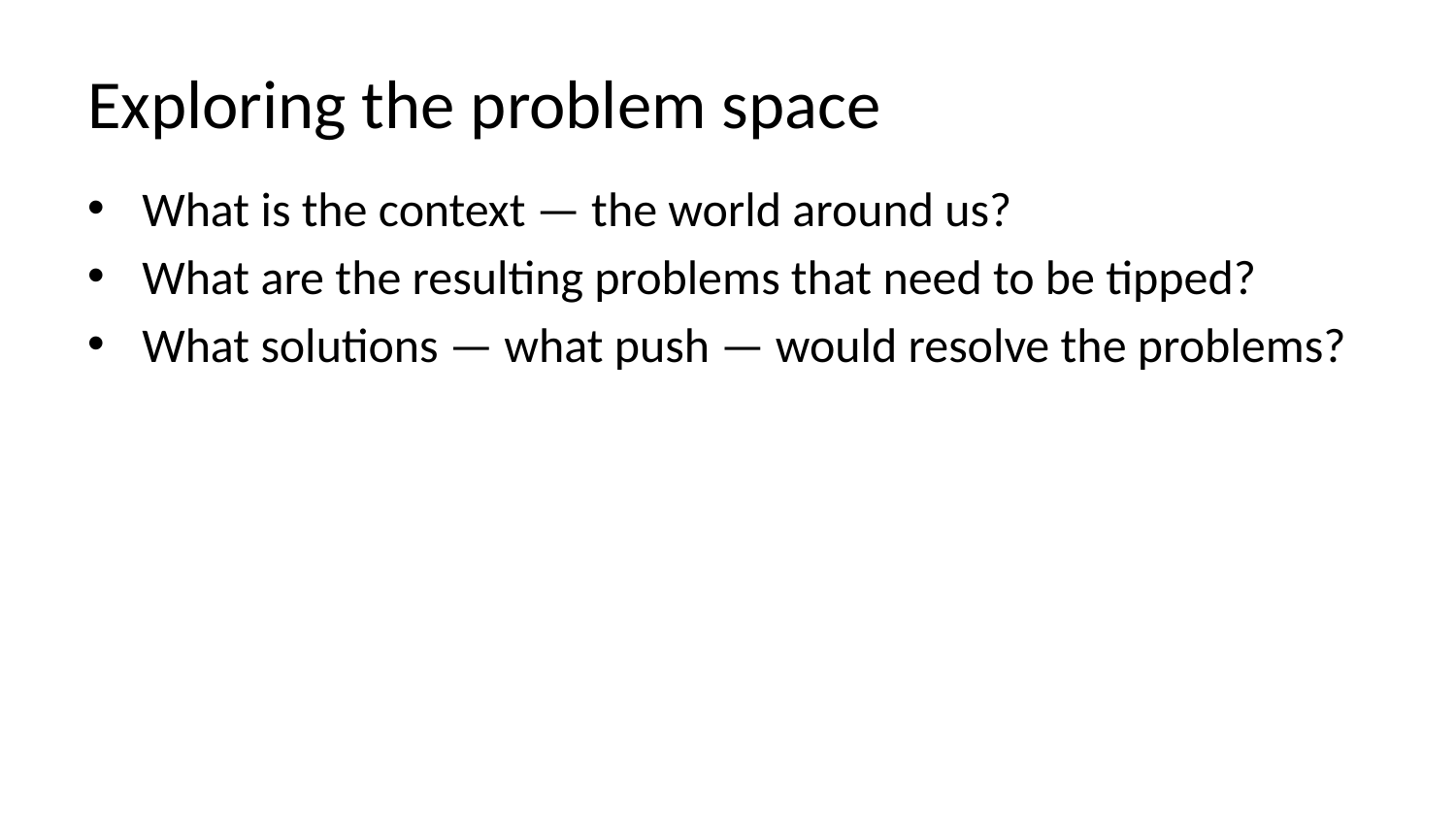

# Exploring the problem space
What is the context — the world around us?
What are the resulting problems that need to be tipped?
What solutions — what push — would resolve the problems?